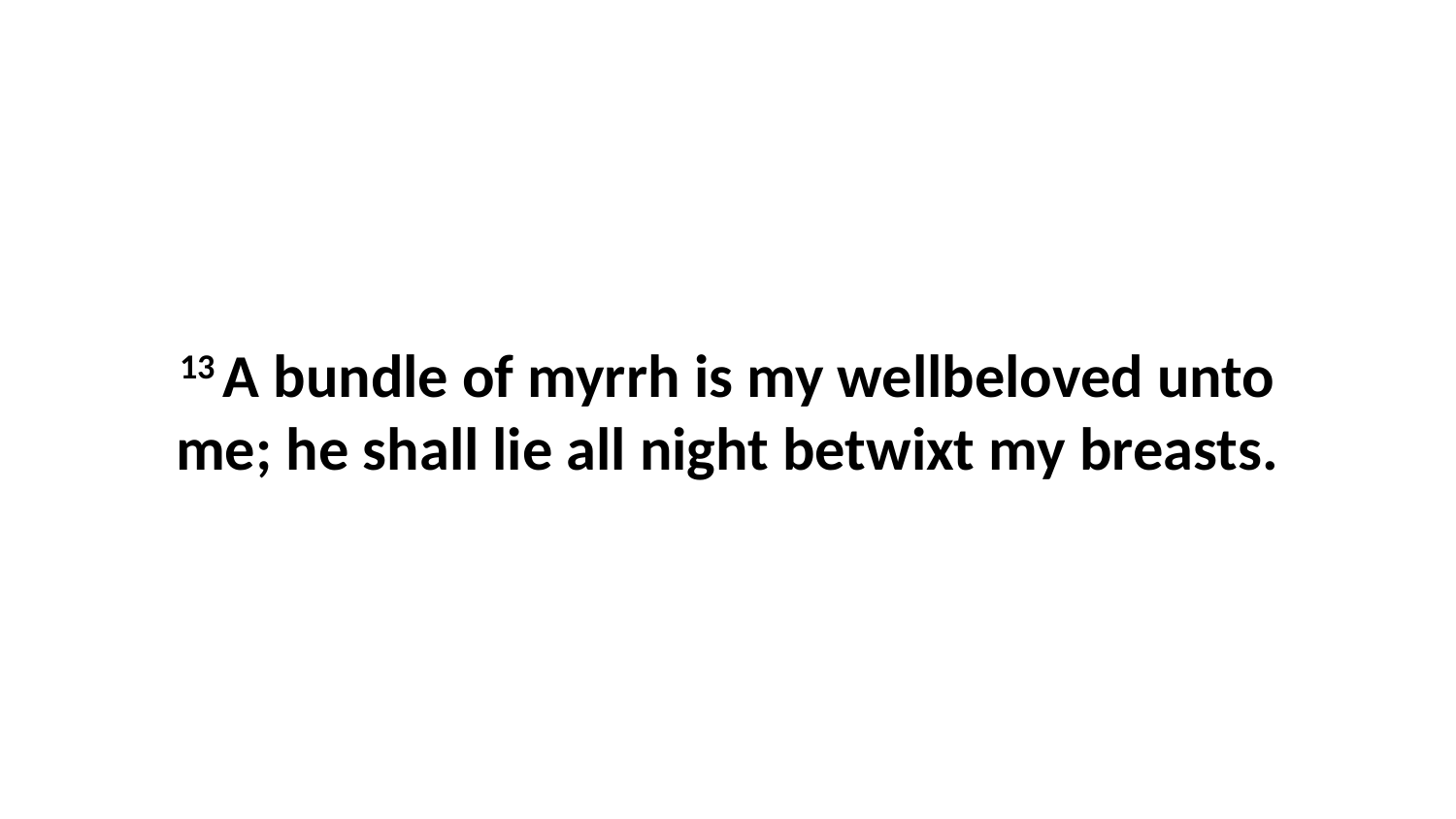

13 A bundle of myrrh is my wellbeloved unto me; he shall lie all night betwixt my breasts.